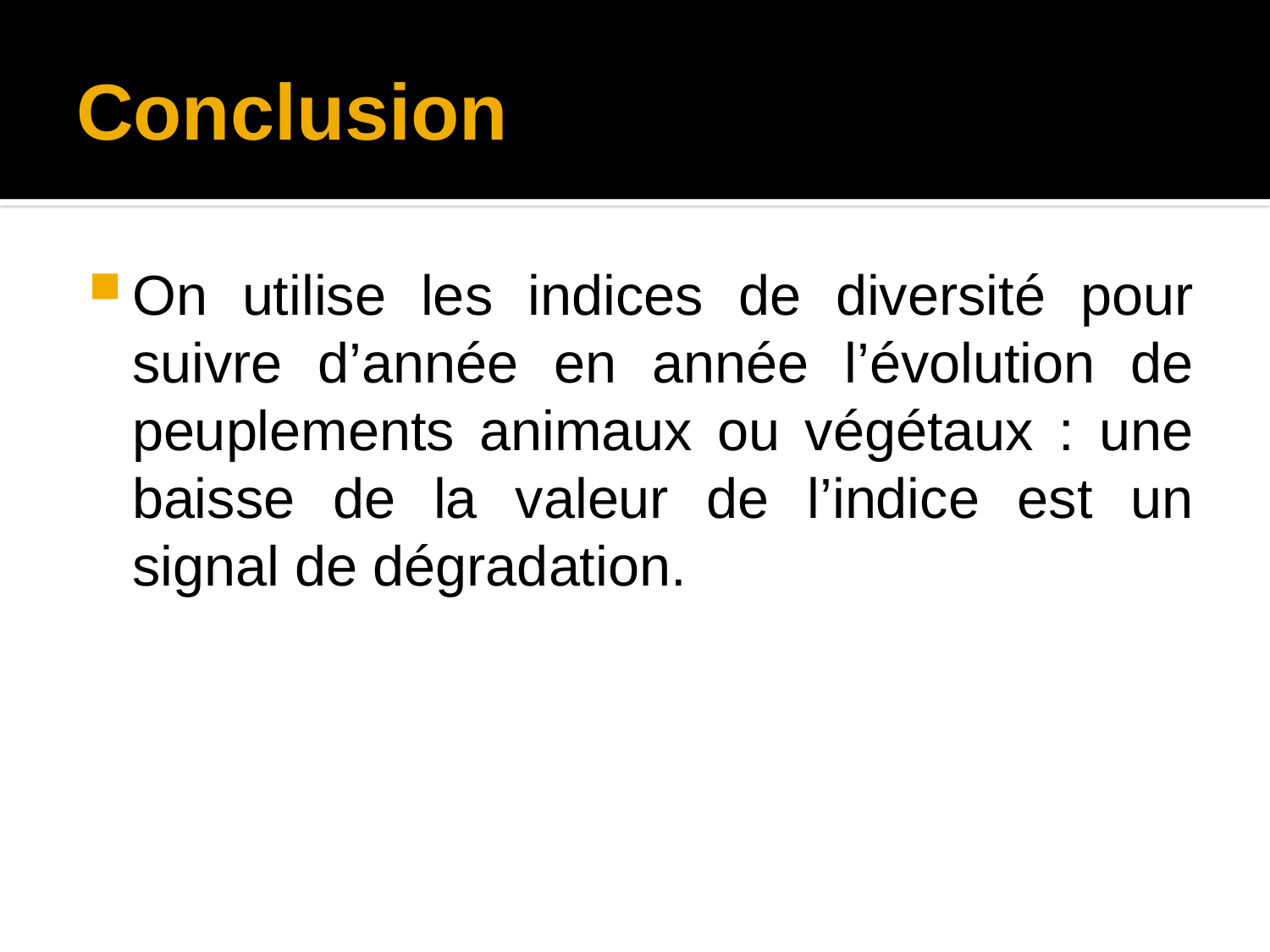

# Conclusion
On utilise les indices de diversité pour suivre d’année en année l’évolution de peuplements animaux ou végétaux : une baisse de la valeur de l’indice est un signal de dégradation.